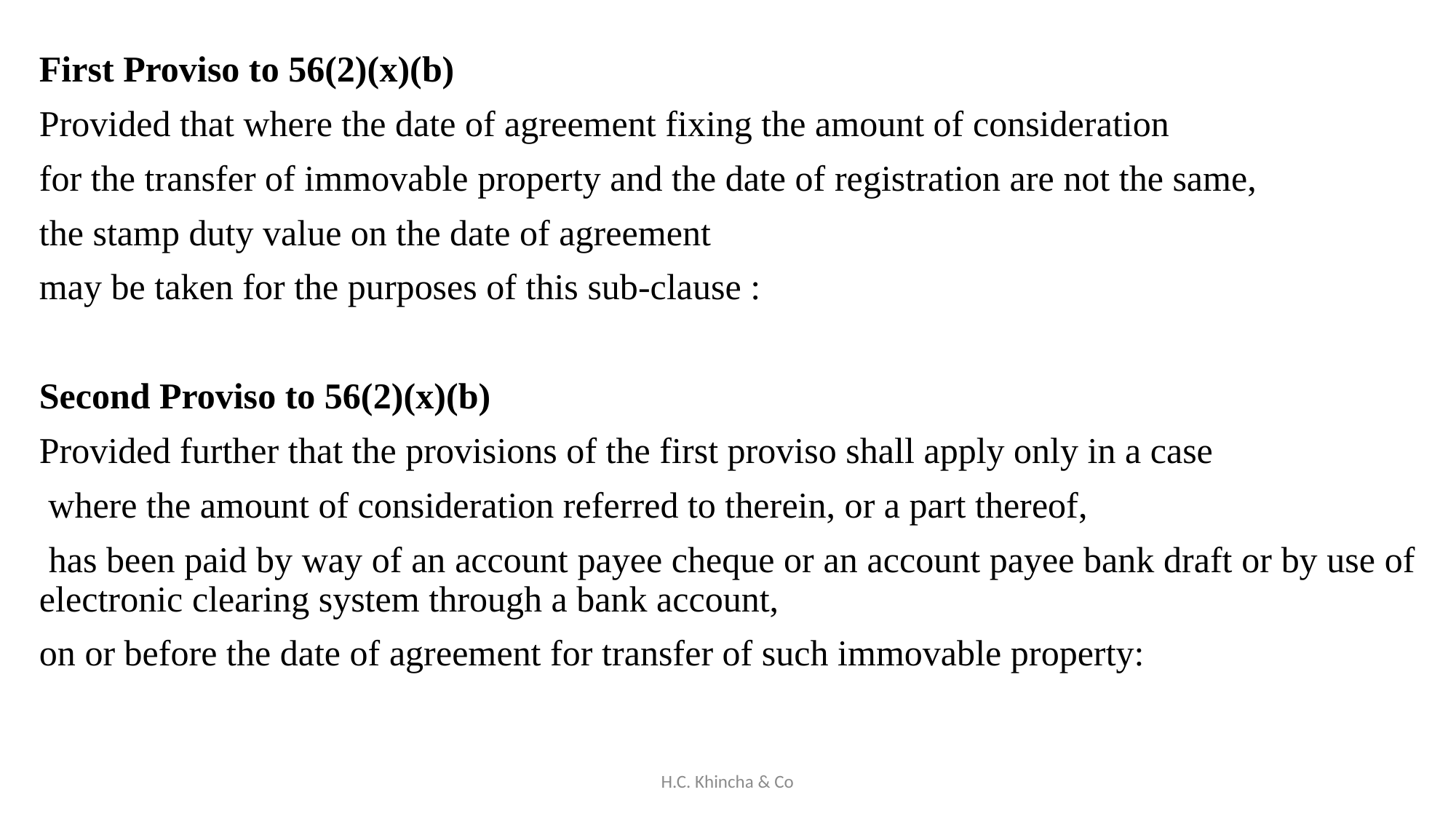

First Proviso to 56(2)(x)(b)
Provided that where the date of agreement fixing the amount of consideration
for the transfer of immovable property and the date of registration are not the same,
the stamp duty value on the date of agreement
may be taken for the purposes of this sub-clause :

Second Proviso to 56(2)(x)(b)
Provided further that the provisions of the first proviso shall apply only in a case
 where the amount of consideration referred to therein, or a part thereof,
 has been paid by way of an account payee cheque or an account payee bank draft or by use of electronic clearing system through a bank account,
on or before the date of agreement for transfer of such immovable property:
H.C. Khincha & Co